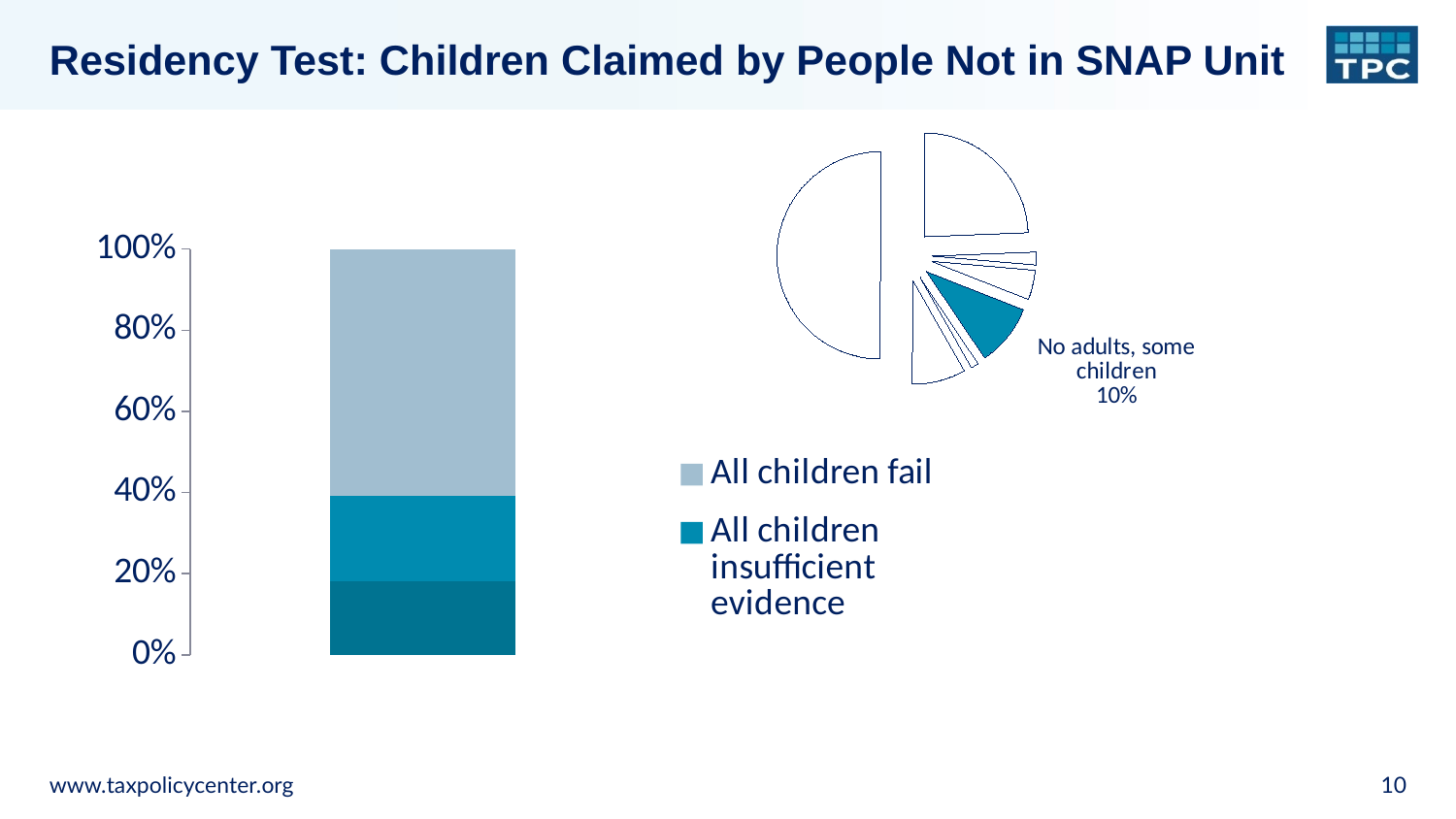

# Residency Test: Children Claimed by People Not in SNAP Unit

### Chart

| Category | Quality of Match |
|---|---|
| All members | 24.4 |
| All adults, some children | 2.0 |
| All adults, no children | 4.6 |
| No adults, some children | 9.6 |
| Some adults | 1.2 |
| Childless EITC | 8.4 |
| Unmatched | 49.9 |

### Chart

| Category | At least 1 child fails | All children insufficient evidence | All children fail |
|---|---|---|---|
| Category 1 | 18.2 | 21.1 | 60.8 |